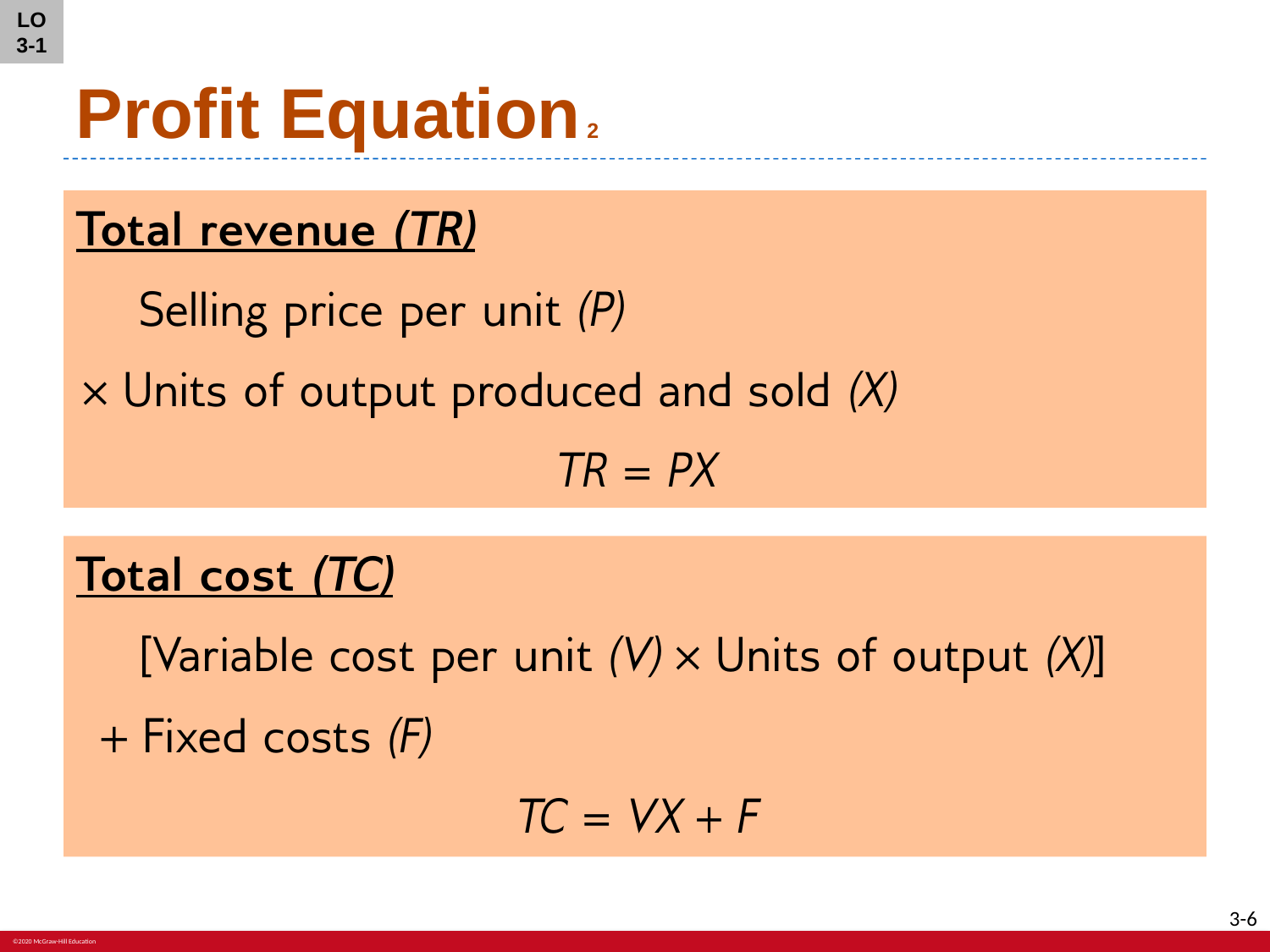

LO 3-1
# Profit Equation 2
Total revenue (TR)
Selling price per unit (P)
× Units of output produced and sold (X)
TR = PX
Total cost (TC)
[Variable cost per unit (V) × Units of output (X)]
+ Fixed costs (F)
TC = VX + F